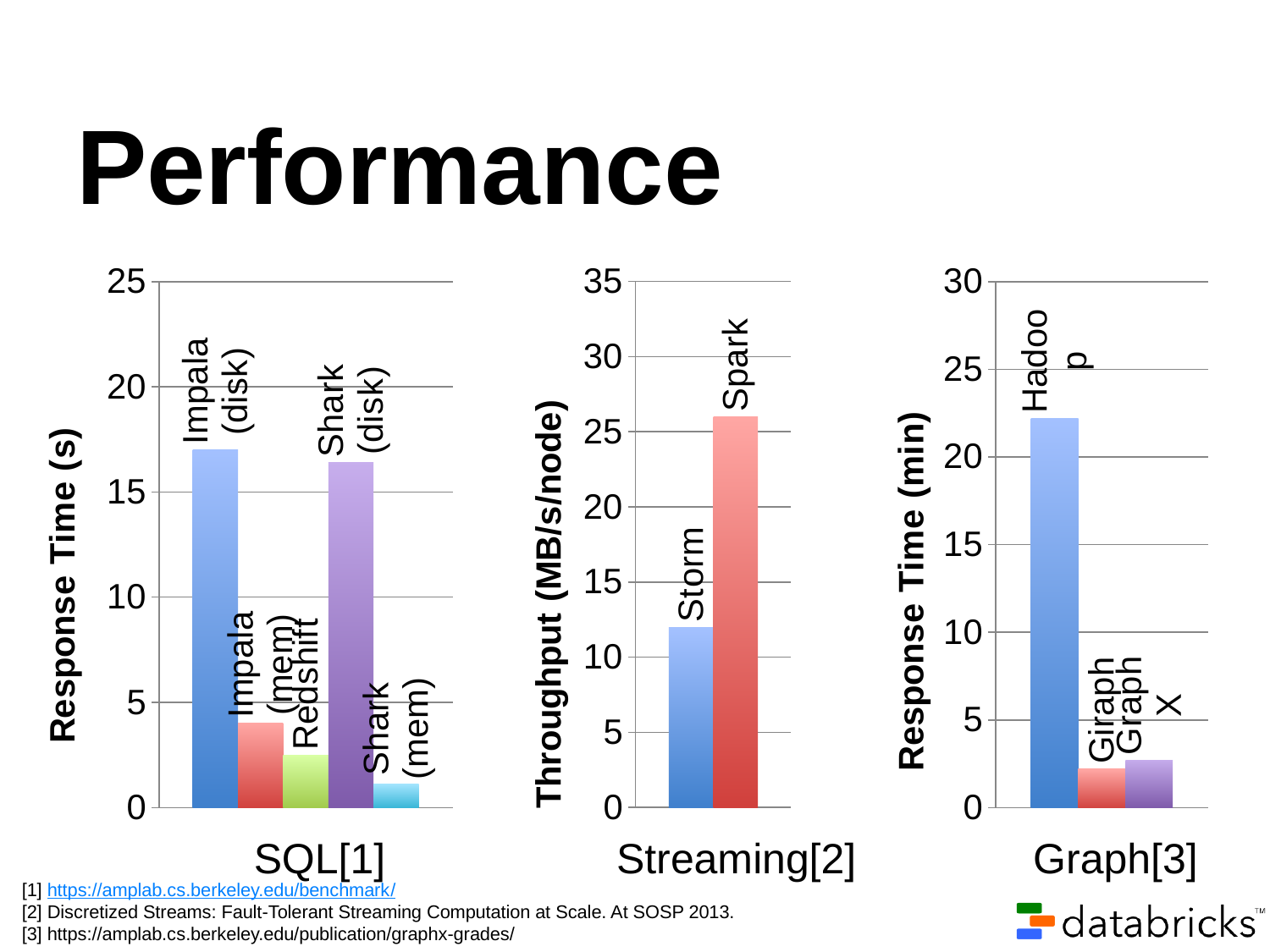

# Performance

### Chart

| Category | Storm | Spark |
|---|---|---|
| SQL | 12.0 | 26.0 |

### Chart

| Category | Impala (disk) | Impala (mem) | Redshift | Shark (disk) | Shark (mem) |
|---|---|---|---|---|---|
| SQL | 17.0 | 4.0 | 2.5 | 16.4 | 1.1 |

### Chart

| Category | Hadoop | Giraph | GraphX |
|---|---|---|---|
| SQL | 22.2 | 2.2 | 2.7 |
SQL[1]
Streaming[2]
Graph[3]
[1] https://amplab.cs.berkeley.edu/benchmark/
[2] Discretized Streams: Fault-Tolerant Streaming Computation at Scale. At SOSP 2013.
[3] https://amplab.cs.berkeley.edu/publication/graphx-grades/